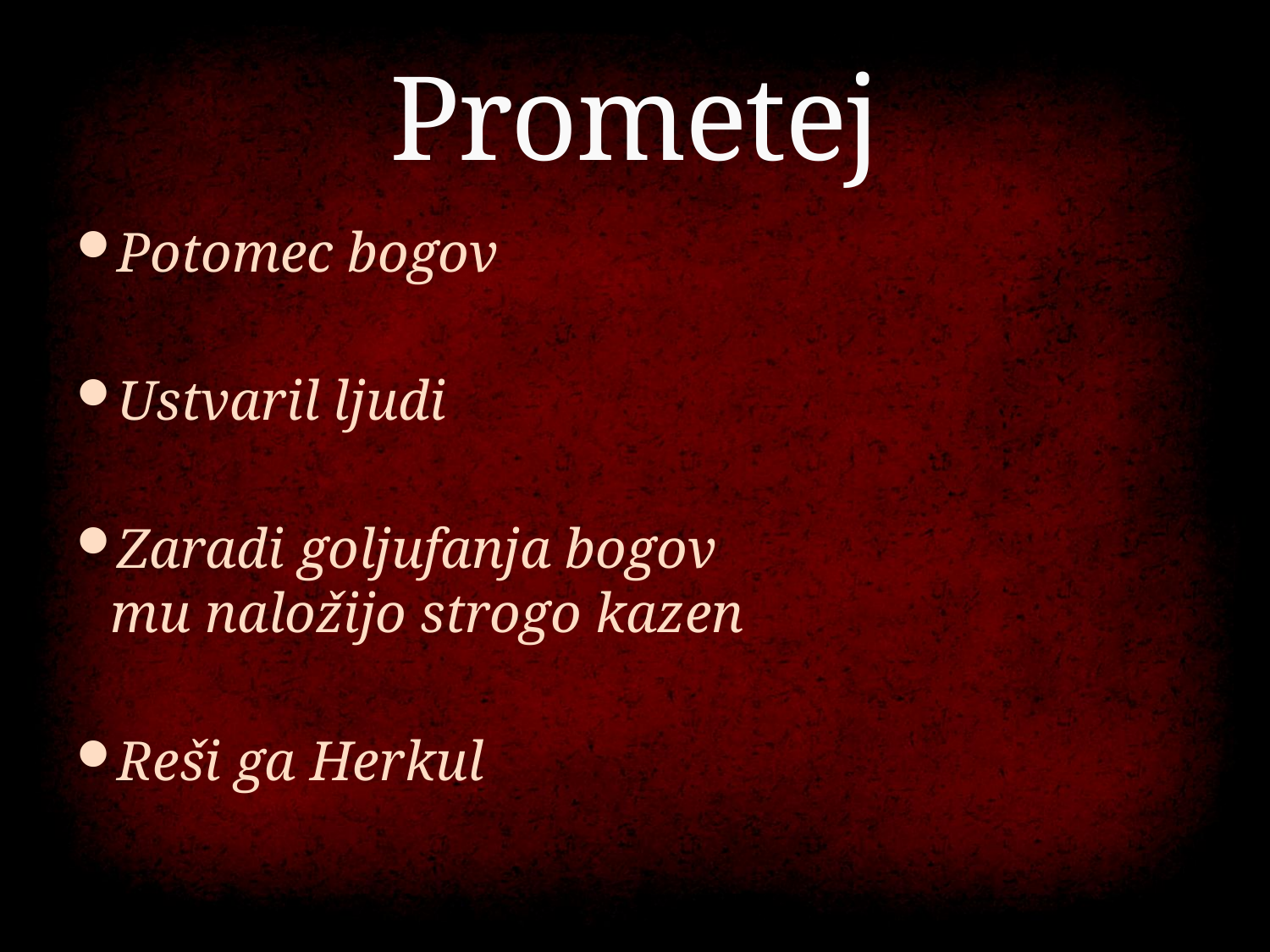

# Prometej
Potomec bogov

Ustvaril ljudi

Zaradi goljufanja bogov mu naložijo strogo kazen

Reši ga Herkul